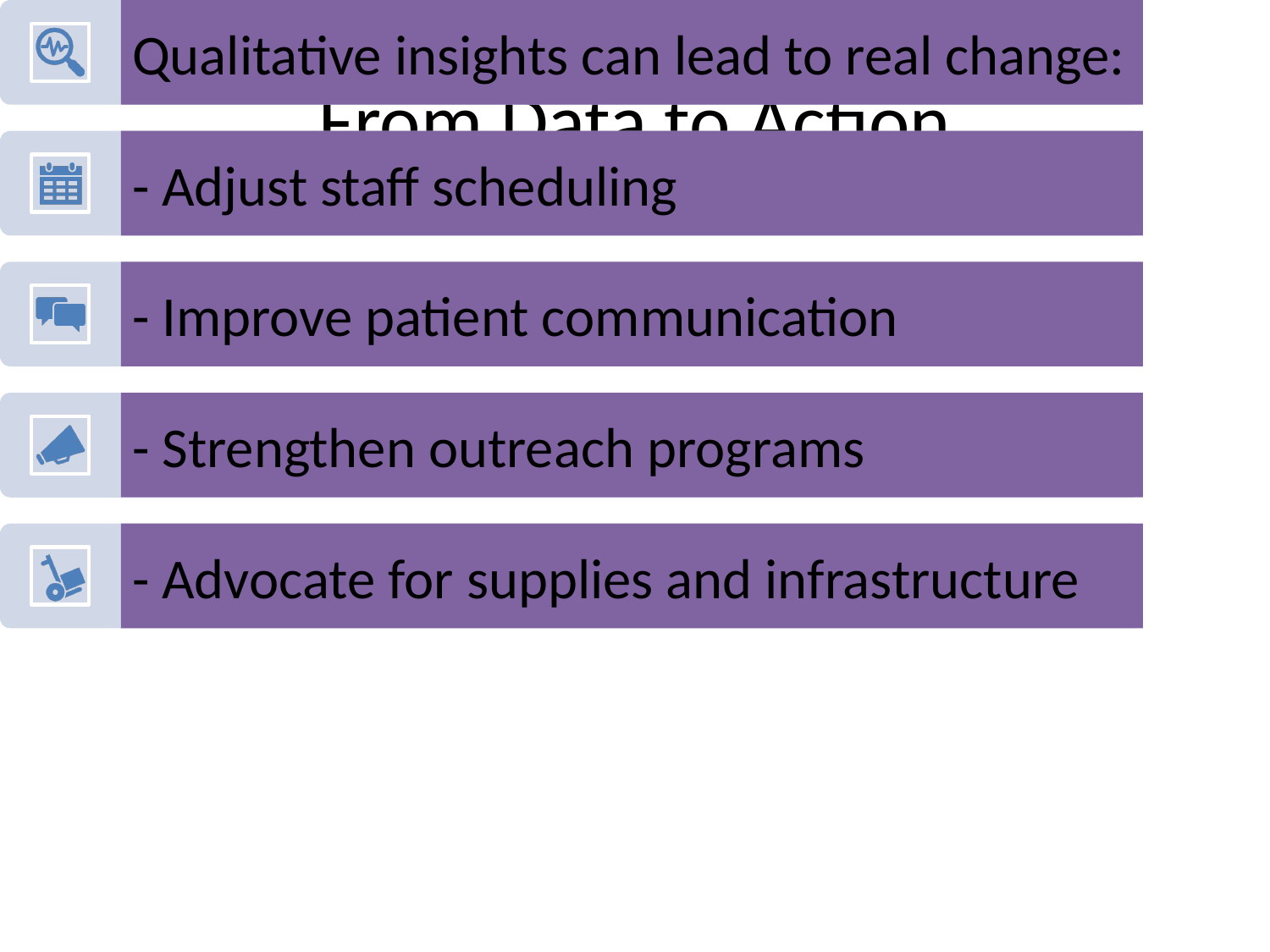

# From Data to Action
Qualitative insights can lead to real change:
- Adjust staff scheduling
- Improve patient communication
- Strengthen outreach programs
- Advocate for supplies and infrastructure